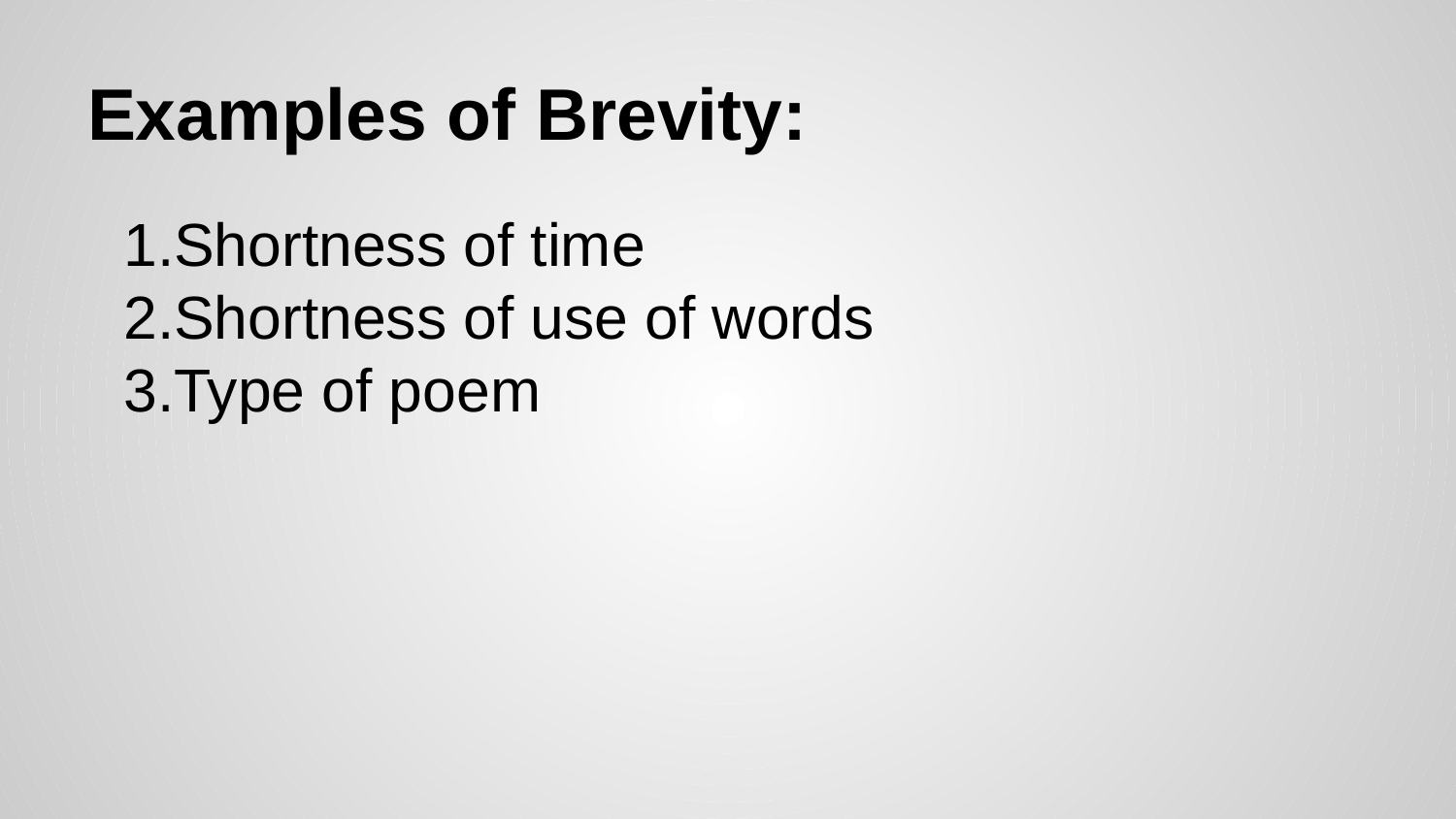

# Examples of Brevity:
Shortness of time
Shortness of use of words
Type of poem